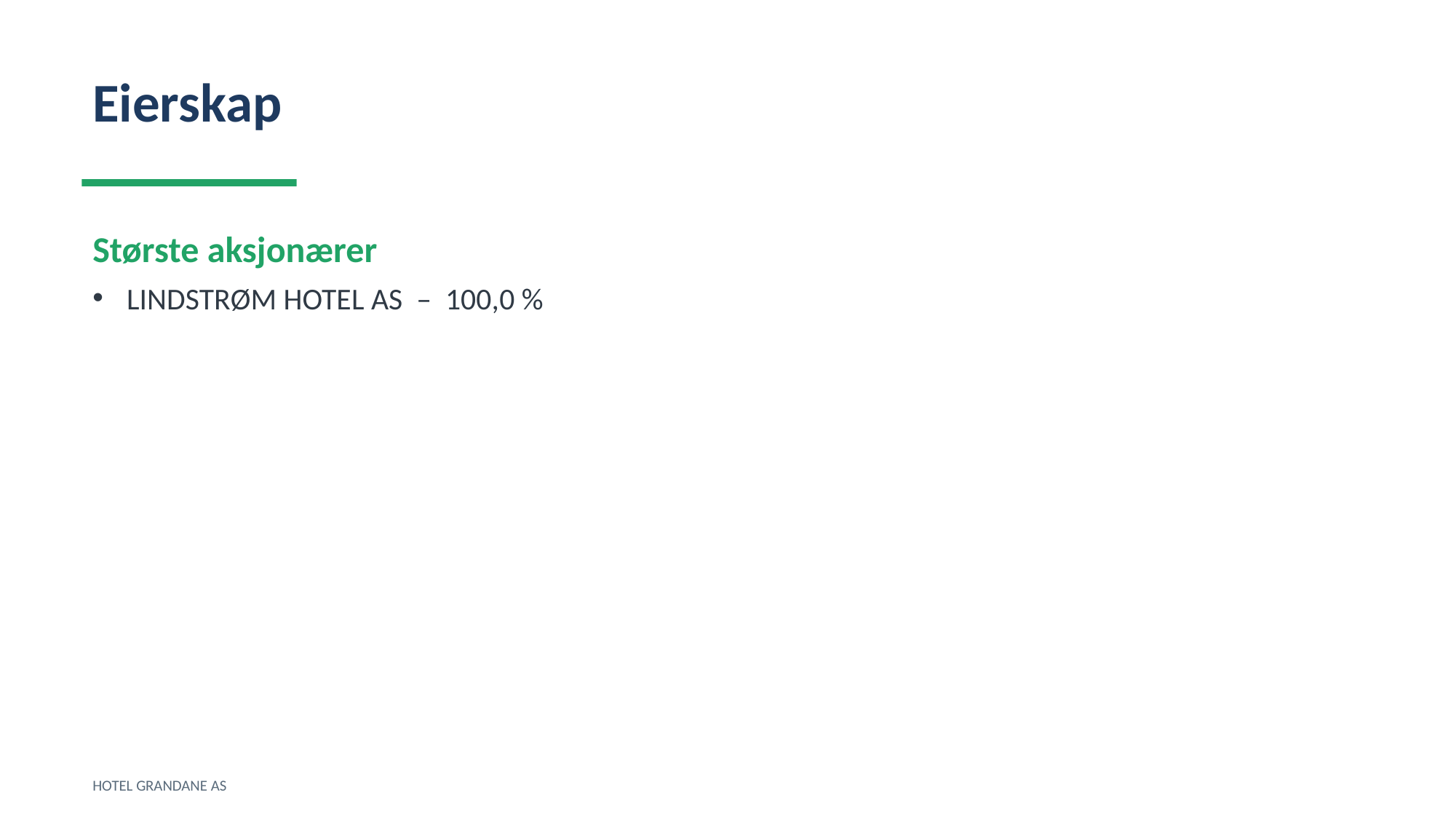

Eierskap

Største aksjonærer
LINDSTRØM HOTEL AS  –  100,0 %
HOTEL GRANDANE AS